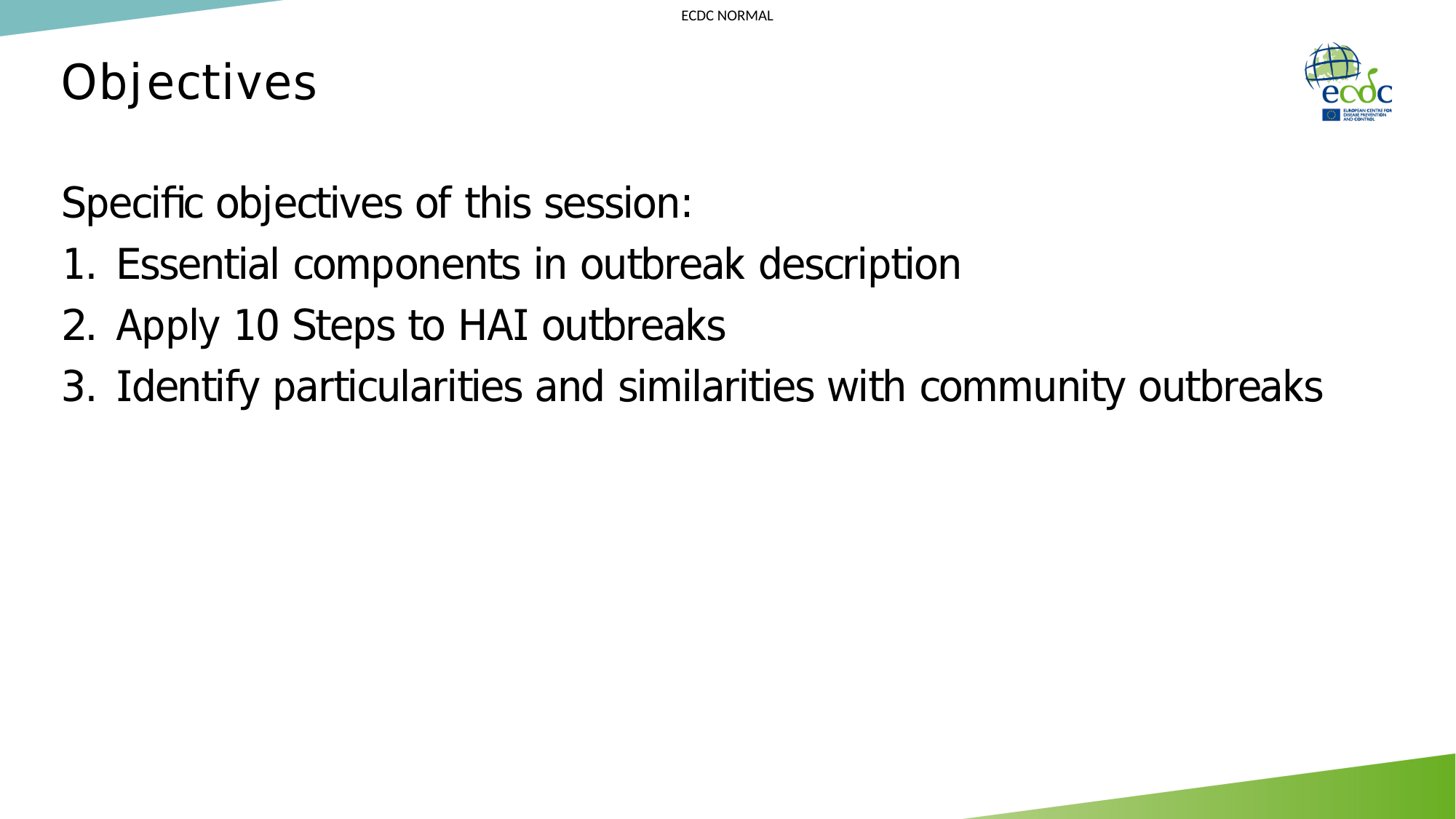

# Objectives
Specific objectives of this session:
Essential components in outbreak description
Apply 10 Steps to HAI outbreaks
Identify particularities and similarities with community outbreaks